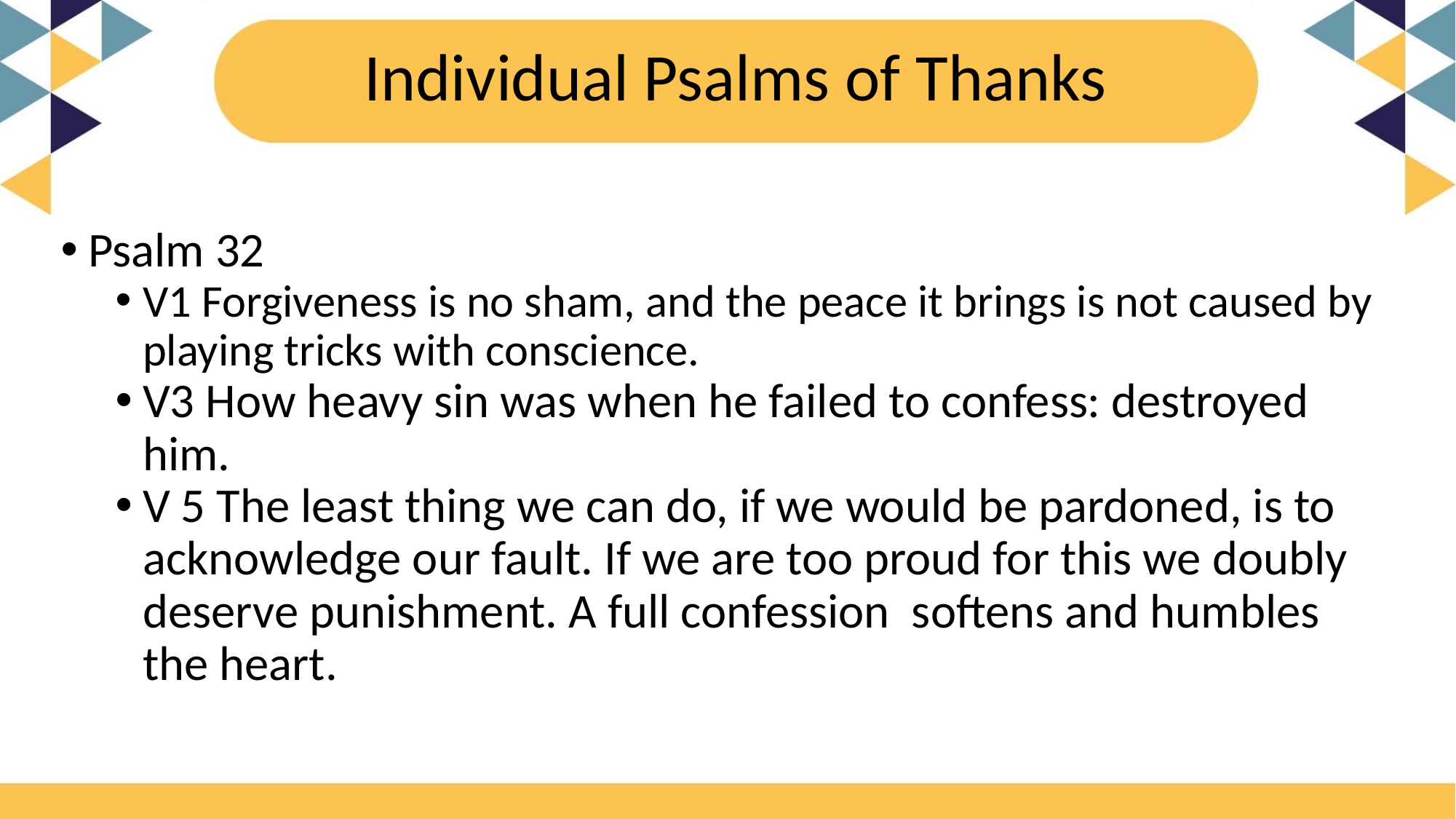

# Individual Psalms of Thanks
Psalm 32
V1 Forgiveness is no sham, and the peace it brings is not caused by playing tricks with conscience.
V3 How heavy sin was when he failed to confess: destroyed him.
V 5 The least thing we can do, if we would be pardoned, is to acknowledge our fault. If we are too proud for this we doubly deserve punishment. A full confession  softens and humbles the heart.